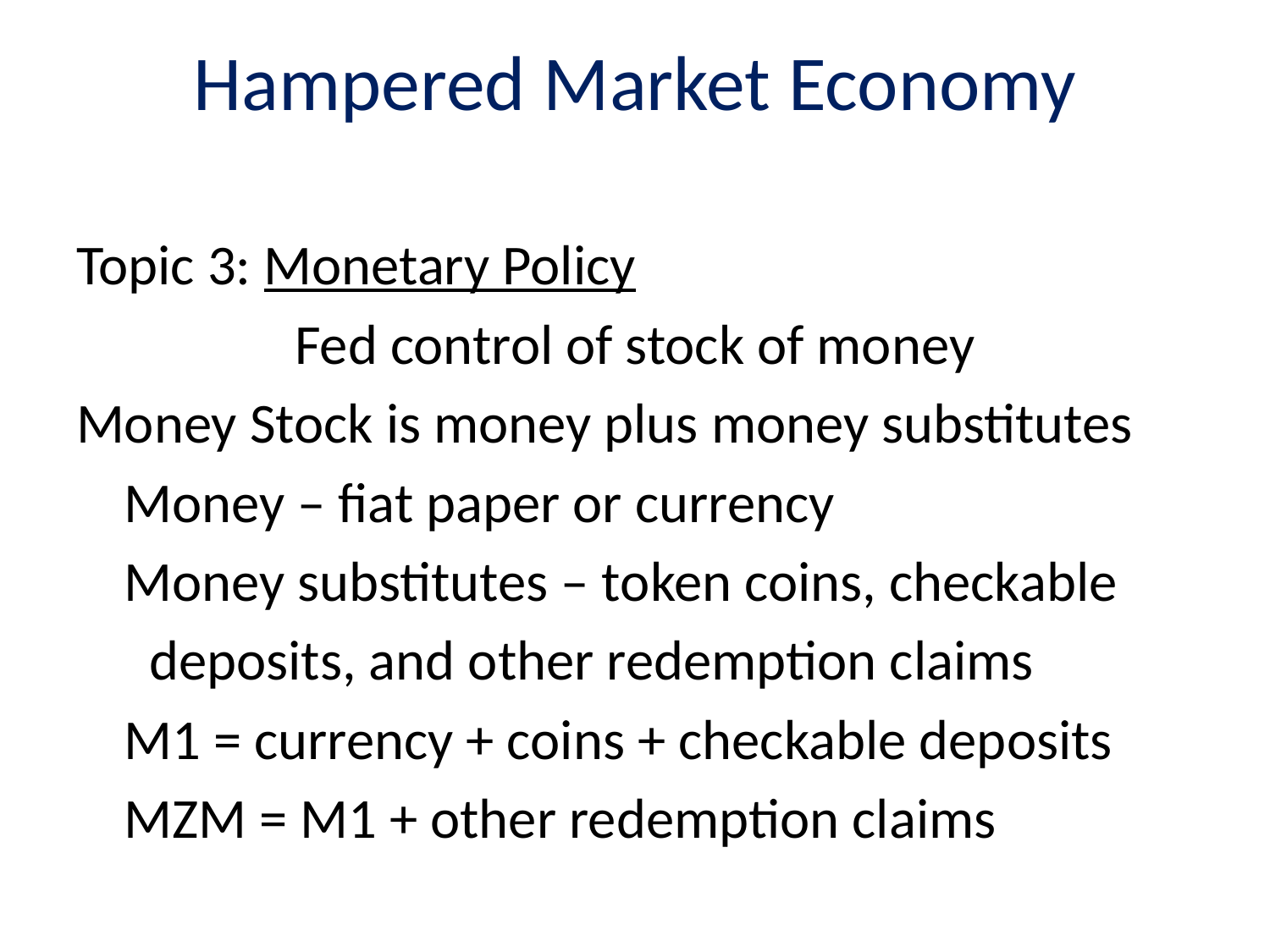

# Hampered Market Economy
Topic 3: Monetary Policy
Fed control of stock of money
Money Stock is money plus money substitutes
	Money – fiat paper or currency
	Money substitutes – token coins, checkable
	  deposits, and other redemption claims
	M1 = currency + coins + checkable deposits
	MZM = M1 + other redemption claims